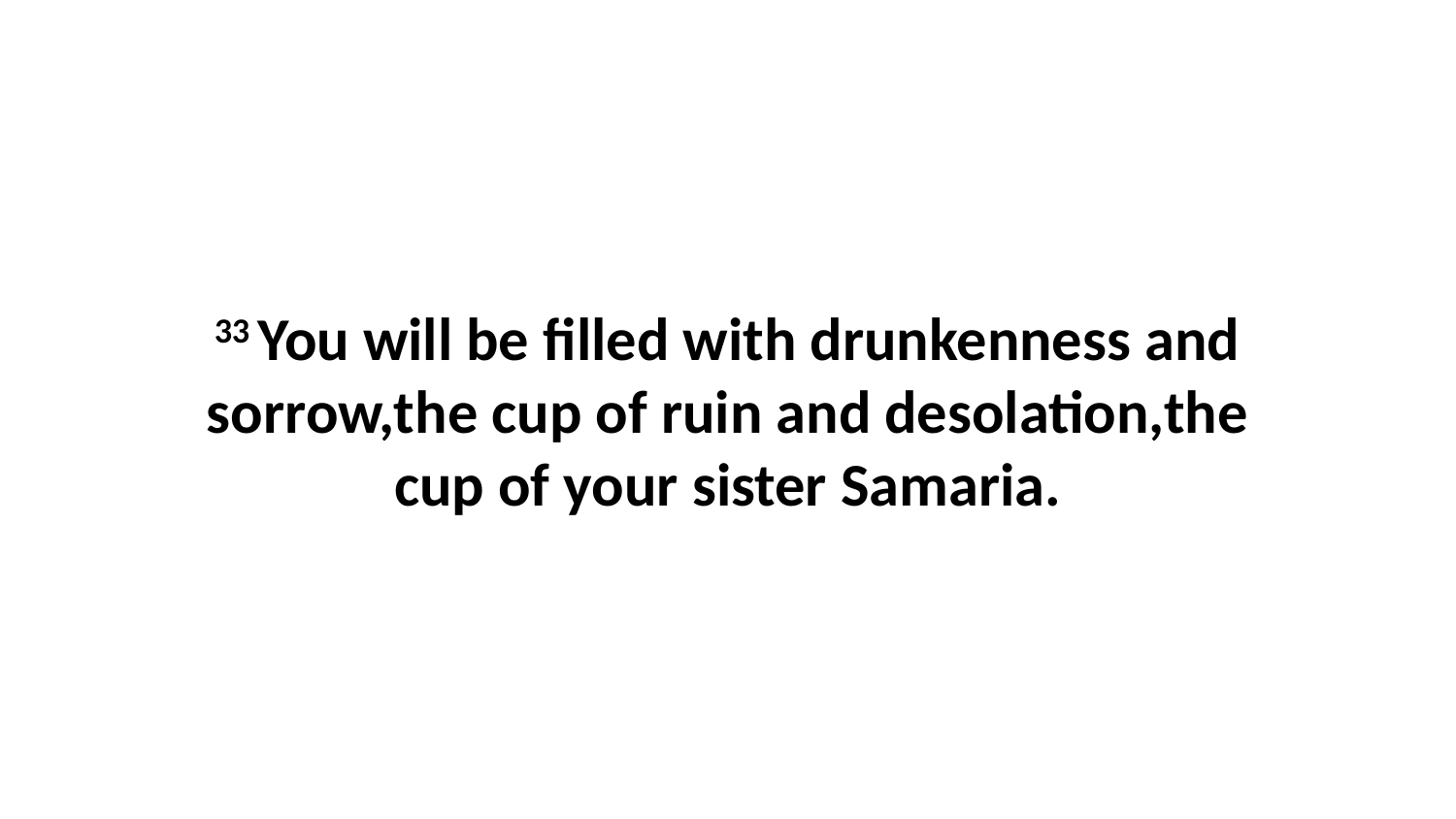

33 You will be filled with drunkenness and sorrow,the cup of ruin and desolation,the cup of your sister Samaria.